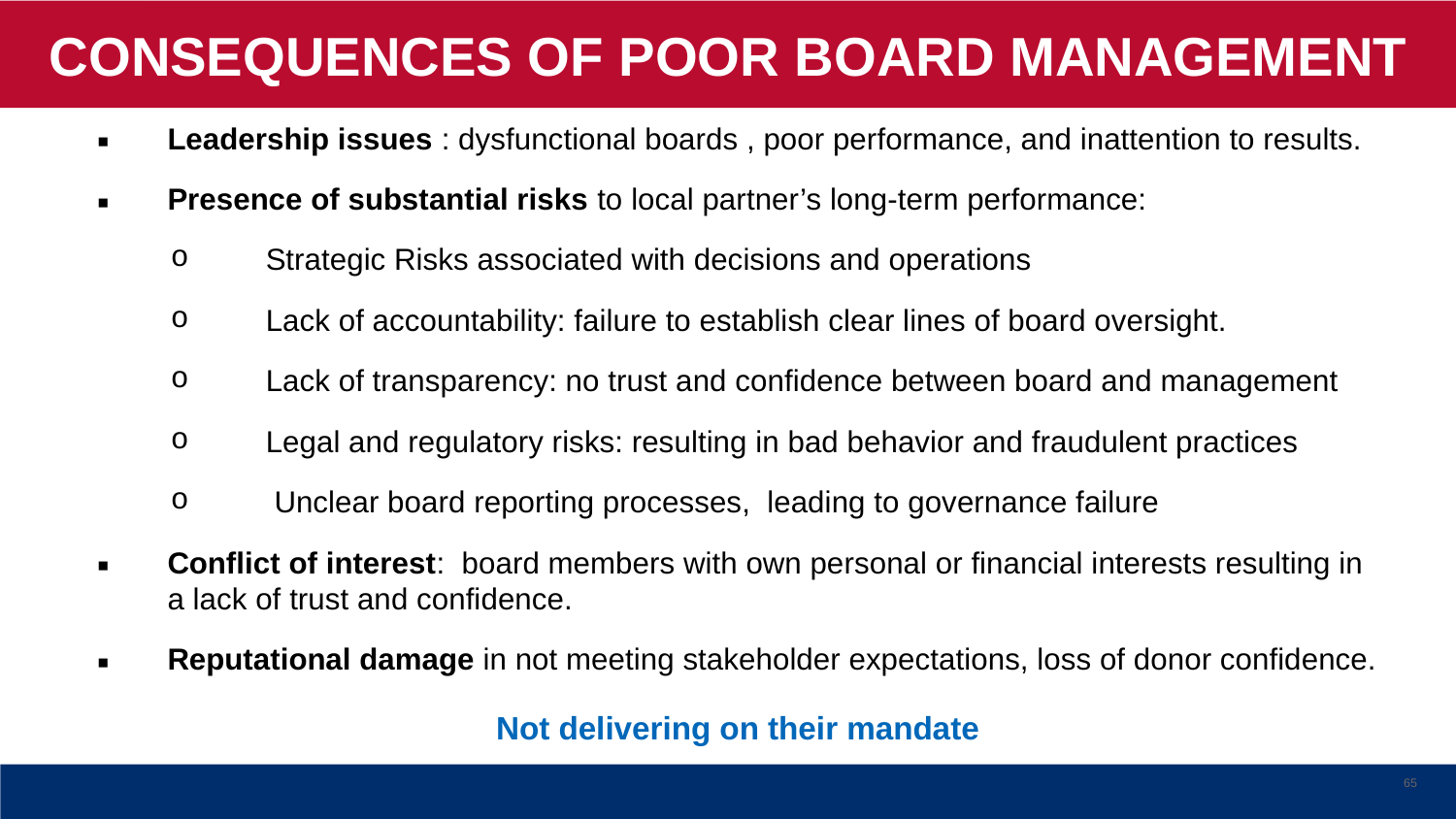

CONSEQUENCES OF POOR BOARD MANAGEMENT
Leadership issues : dysfunctional boards , poor performance, and inattention to results.
Presence of substantial risks to local partner’s long-term performance:
         Strategic Risks associated with decisions and operations
         Lack of accountability: failure to establish clear lines of board oversight.
         Lack of transparency: no trust and confidence between board and management
         Legal and regulatory risks: resulting in bad behavior and fraudulent practices
          Unclear board reporting processes,  leading to governance failure
Conflict of interest:  board members with own personal or financial interests resulting in a lack of trust and confidence.
Reputational damage in not meeting stakeholder expectations, loss of donor confidence.
Not delivering on their mandate

65